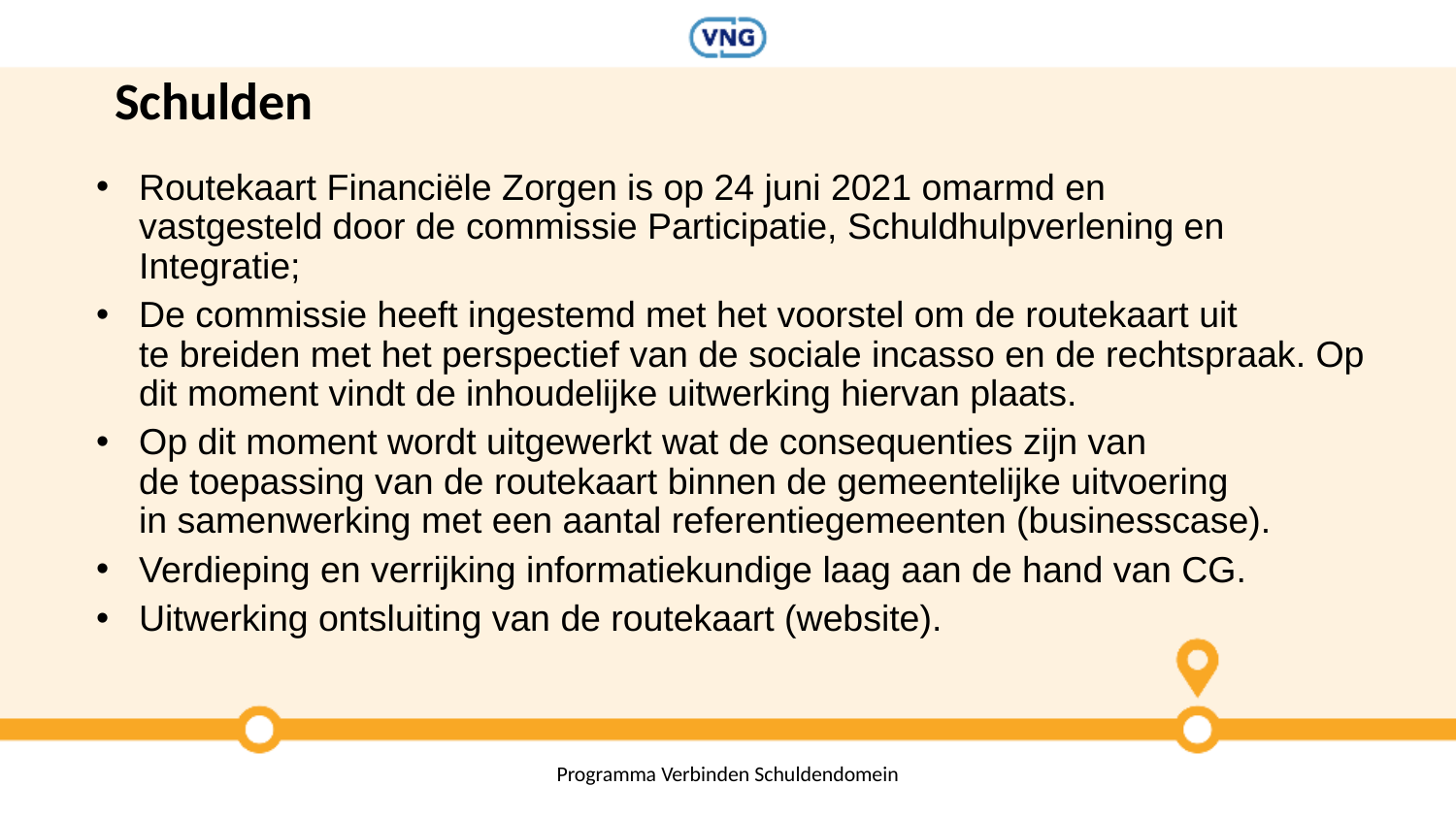

# Schulden
Routekaart Financiële Zorgen is op 24 juni 2021 omarmd en vastgesteld door de commissie Participatie, Schuldhulpverlening en Integratie;
De commissie heeft ingestemd met het voorstel om de routekaart uit te breiden met het perspectief van de sociale incasso en de rechtspraak. Op dit moment vindt de inhoudelijke uitwerking hiervan plaats.
Op dit moment wordt uitgewerkt wat de consequenties zijn van de toepassing van de routekaart binnen de gemeentelijke uitvoering in samenwerking met een aantal referentiegemeenten (businesscase).
Verdieping en verrijking informatiekundige laag aan de hand van CG.
Uitwerking ontsluiting van de routekaart (website).

Titel van de presentatie > pas aan via > Functie Koptekst en voettekst
5 maart 2024
12